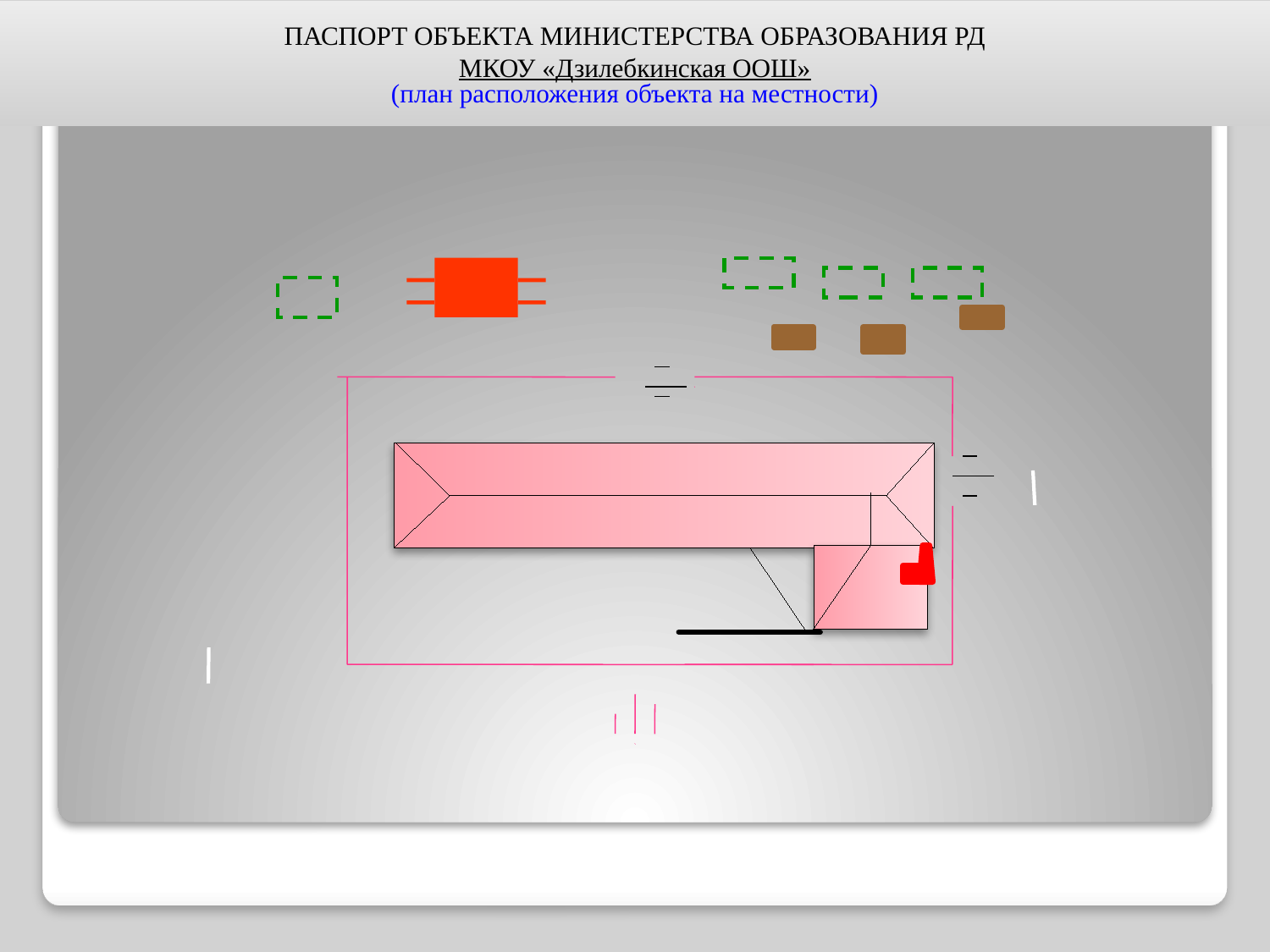

ПАСПОРТ ОБЪЕКТА МИНИСТЕРСТВА ОБРАЗОВАНИЯ РД
МКОУ «Дзилебкинская ООШ»
(план расположения объекта на местности)